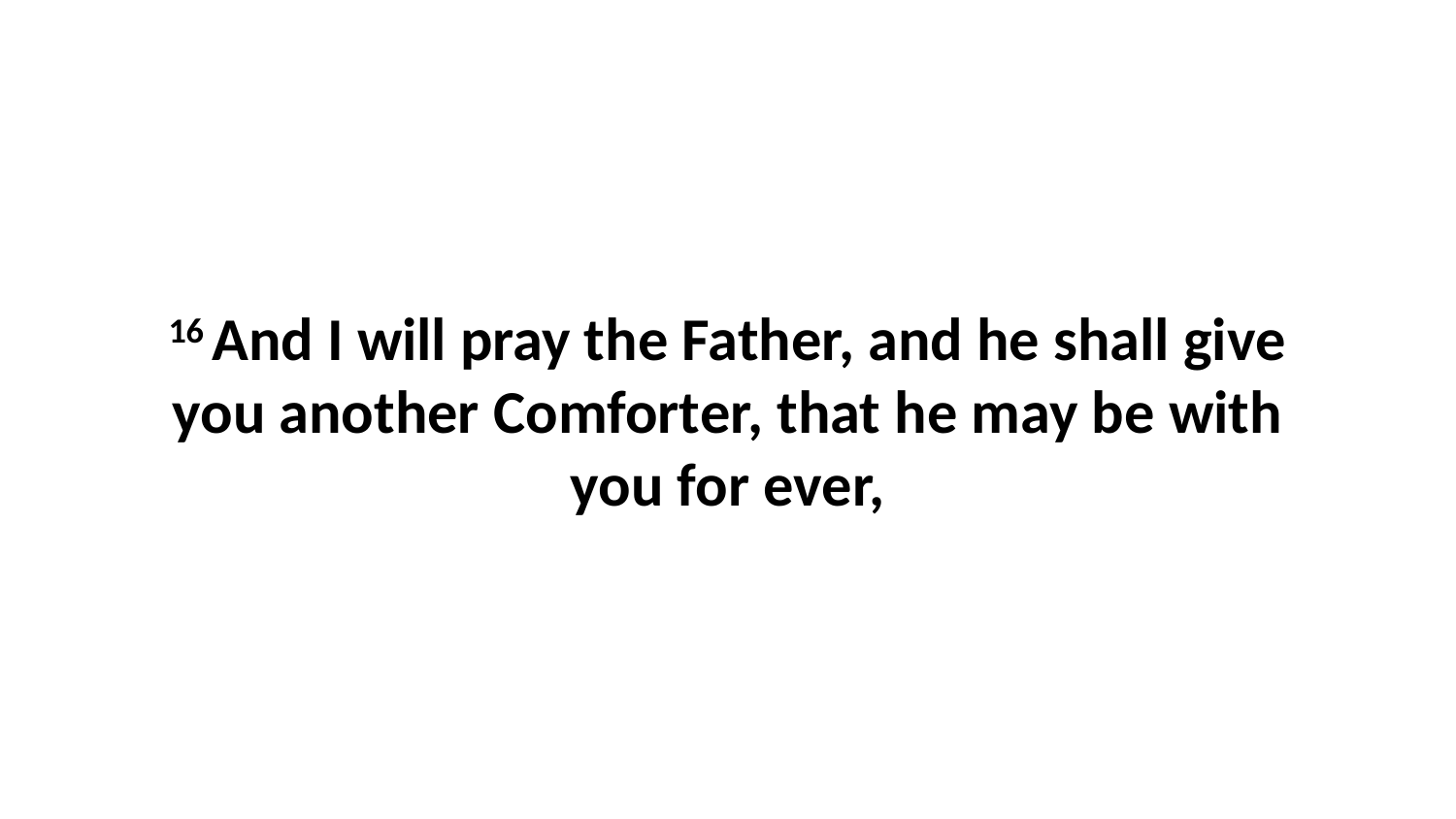

16 And I will pray the Father, and he shall give you another Comforter, that he may be with you for ever,